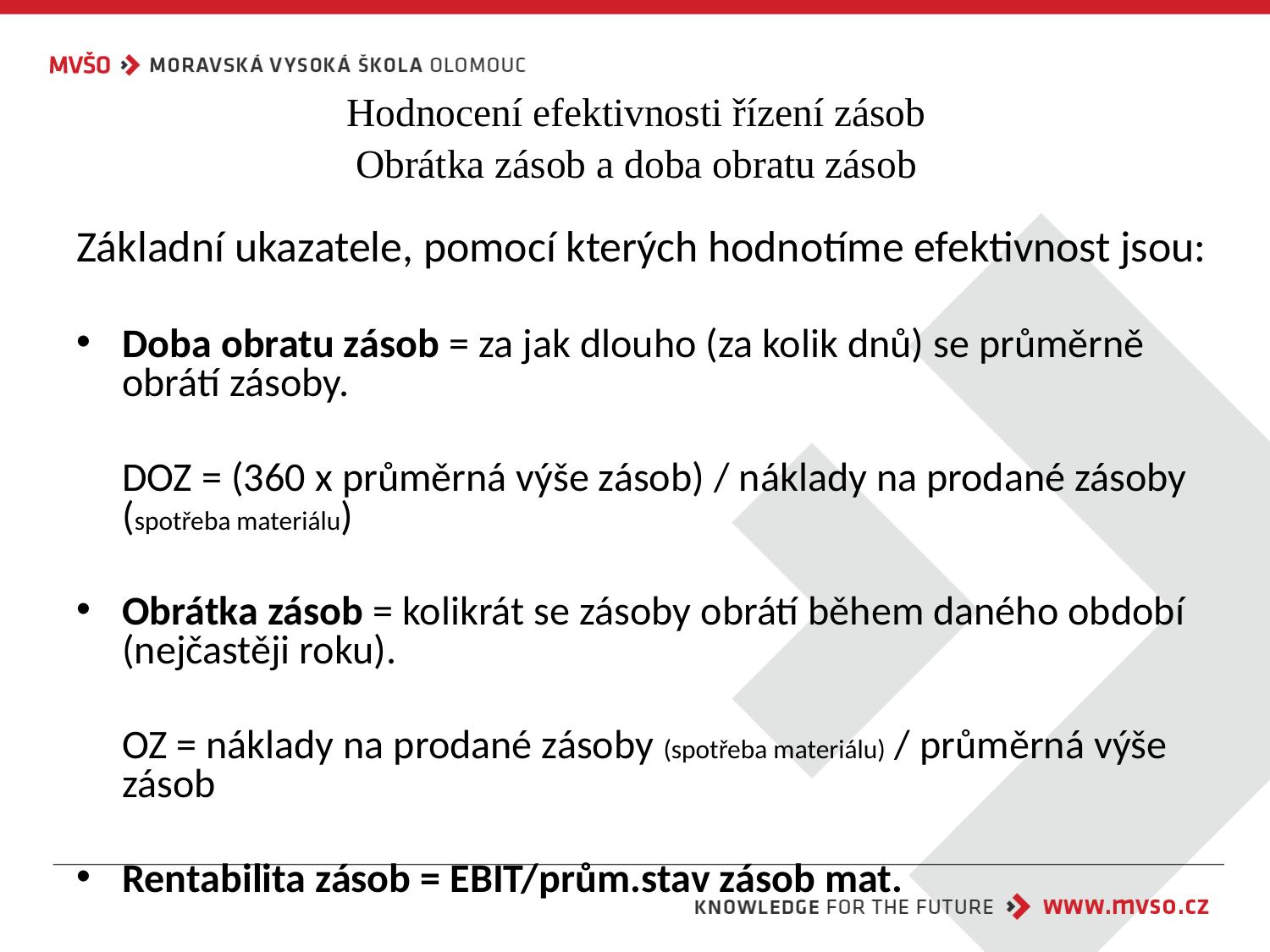

# Hodnocení efektivnosti řízení zásob Obrátka zásob a doba obratu zásob
Základní ukazatele, pomocí kterých hodnotíme efektivnost jsou:

Doba obratu zásob = za jak dlouho (za kolik dnů) se průměrně obrátí zásoby.

	DOZ = (360 x průměrná výše zásob) / náklady na prodané zásoby (spotřeba materiálu)

Obrátka zásob = kolikrát se zásoby obrátí během daného období (nejčastěji roku).

	OZ = náklady na prodané zásoby (spotřeba materiálu) / průměrná výše zásob

Rentabilita zásob = EBIT/prům.stav zásob mat.